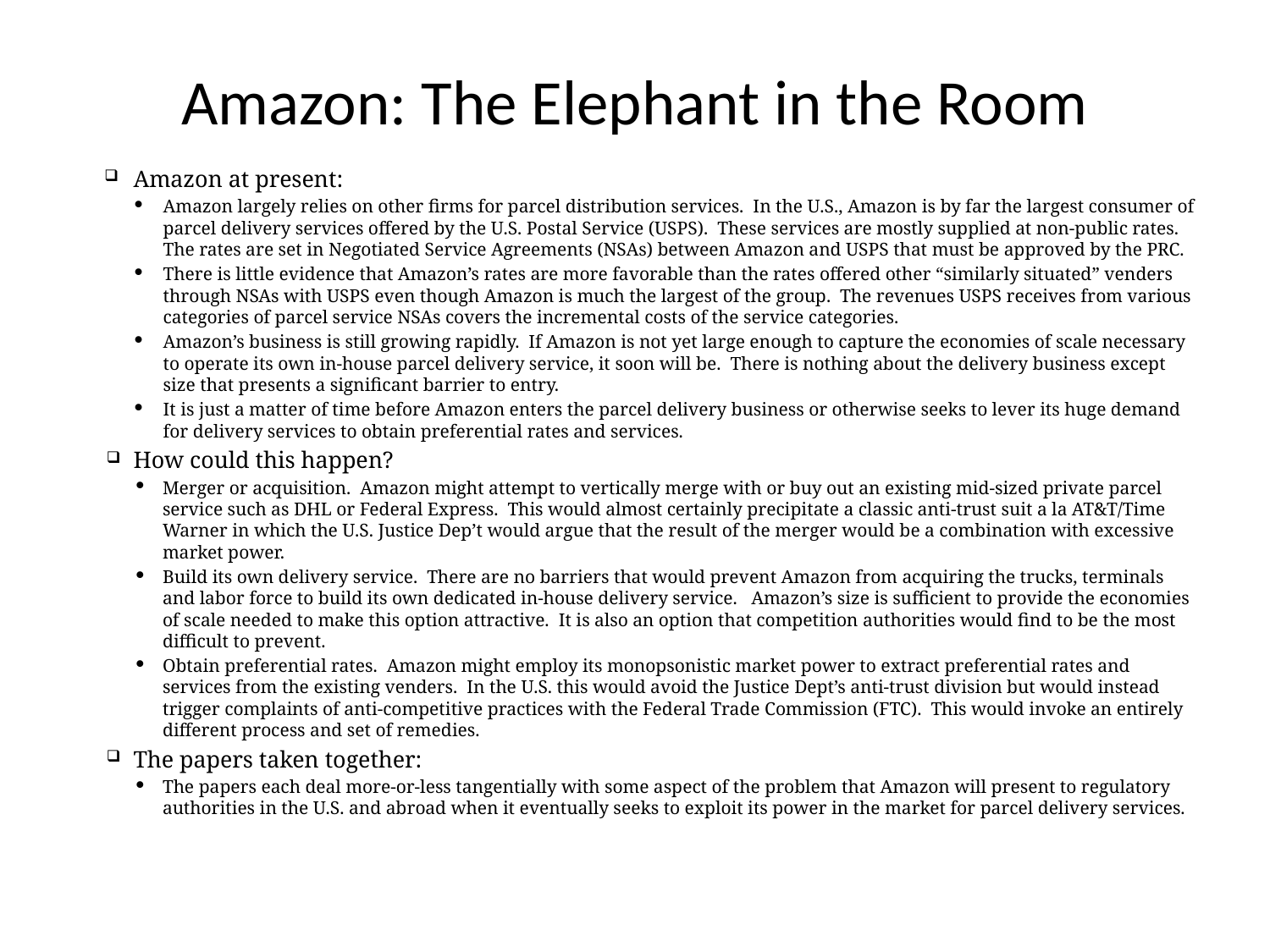

# Amazon: The Elephant in the Room
Amazon at present:
Amazon largely relies on other firms for parcel distribution services.  In the U.S., Amazon is by far the largest consumer of parcel delivery services offered by the U.S. Postal Service (USPS).  These services are mostly supplied at non-public rates.  The rates are set in Negotiated Service Agreements (NSAs) between Amazon and USPS that must be approved by the PRC.
There is little evidence that Amazon’s rates are more favorable than the rates offered other “similarly situated” venders through NSAs with USPS even though Amazon is much the largest of the group.  The revenues USPS receives from various categories of parcel service NSAs covers the incremental costs of the service categories.
Amazon’s business is still growing rapidly.  If Amazon is not yet large enough to capture the economies of scale necessary to operate its own in-house parcel delivery service, it soon will be.  There is nothing about the delivery business except size that presents a significant barrier to entry.
It is just a matter of time before Amazon enters the parcel delivery business or otherwise seeks to lever its huge demand for delivery services to obtain preferential rates and services.
How could this happen?
Merger or acquisition.  Amazon might attempt to vertically merge with or buy out an existing mid-sized private parcel service such as DHL or Federal Express.  This would almost certainly precipitate a classic anti-trust suit a la AT&T/Time Warner in which the U.S. Justice Dep’t would argue that the result of the merger would be a combination with excessive market power.
Build its own delivery service.  There are no barriers that would prevent Amazon from acquiring the trucks, terminals and labor force to build its own dedicated in-house delivery service.   Amazon’s size is sufficient to provide the economies of scale needed to make this option attractive.  It is also an option that competition authorities would find to be the most difficult to prevent.
Obtain preferential rates.  Amazon might employ its monopsonistic market power to extract preferential rates and services from the existing venders.  In the U.S. this would avoid the Justice Dept’s anti-trust division but would instead trigger complaints of anti-competitive practices with the Federal Trade Commission (FTC).  This would invoke an entirely different process and set of remedies.
The papers taken together:
The papers each deal more-or-less tangentially with some aspect of the problem that Amazon will present to regulatory authorities in the U.S. and abroad when it eventually seeks to exploit its power in the market for parcel delivery services.